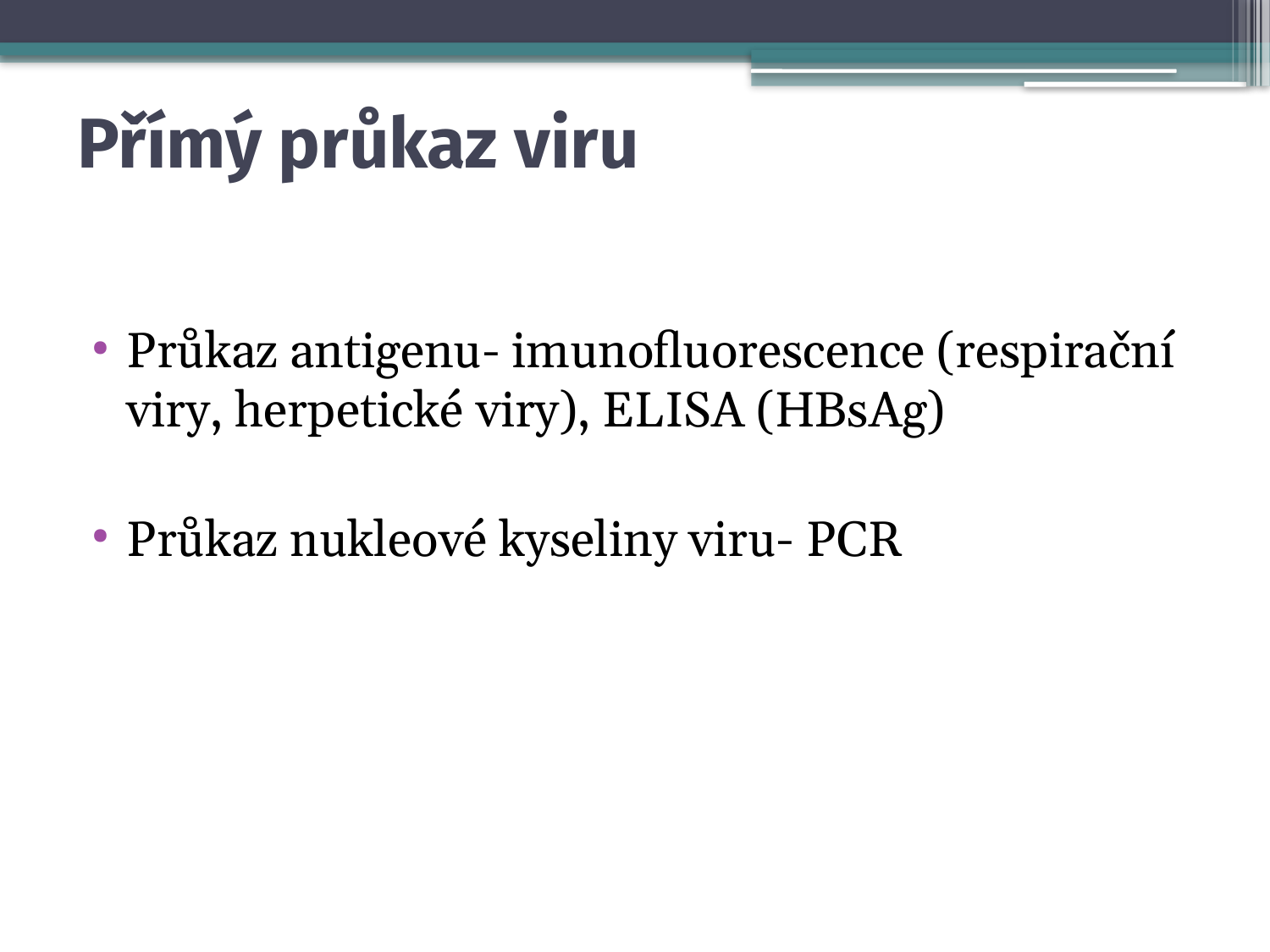

# Přímý průkaz viru
Průkaz antigenu- imunofluorescence (respirační viry, herpetické viry), ELISA (HBsAg)

Průkaz nukleové kyseliny viru- PCR